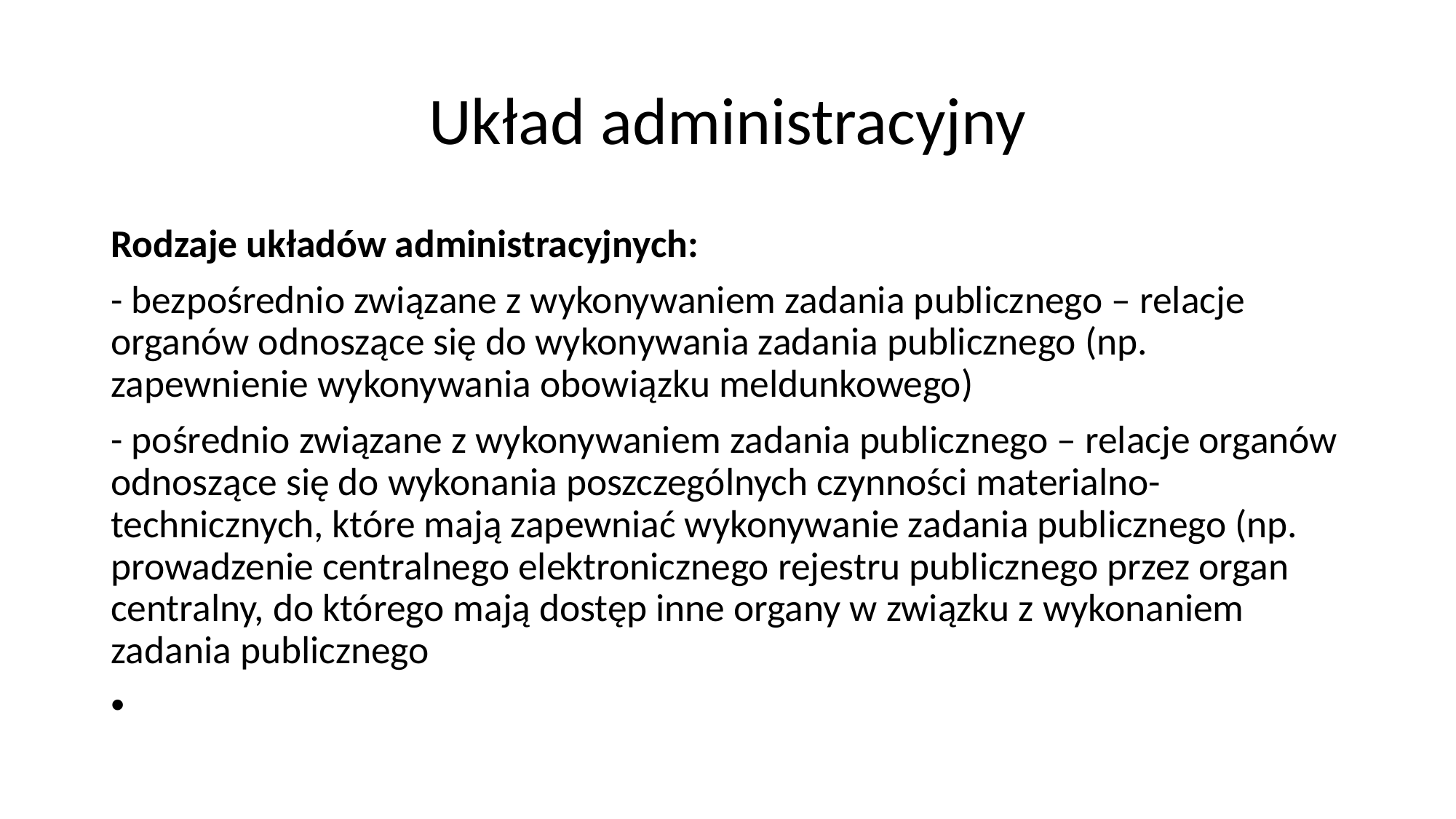

# Układ administracyjny
Rodzaje układów administracyjnych:
- bezpośrednio związane z wykonywaniem zadania publicznego – relacje organów odnoszące się do wykonywania zadania publicznego (np. zapewnienie wykonywania obowiązku meldunkowego)
- pośrednio związane z wykonywaniem zadania publicznego – relacje organów odnoszące się do wykonania poszczególnych czynności materialno-technicznych, które mają zapewniać wykonywanie zadania publicznego (np. prowadzenie centralnego elektronicznego rejestru publicznego przez organ centralny, do którego mają dostęp inne organy w związku z wykonaniem zadania publicznego